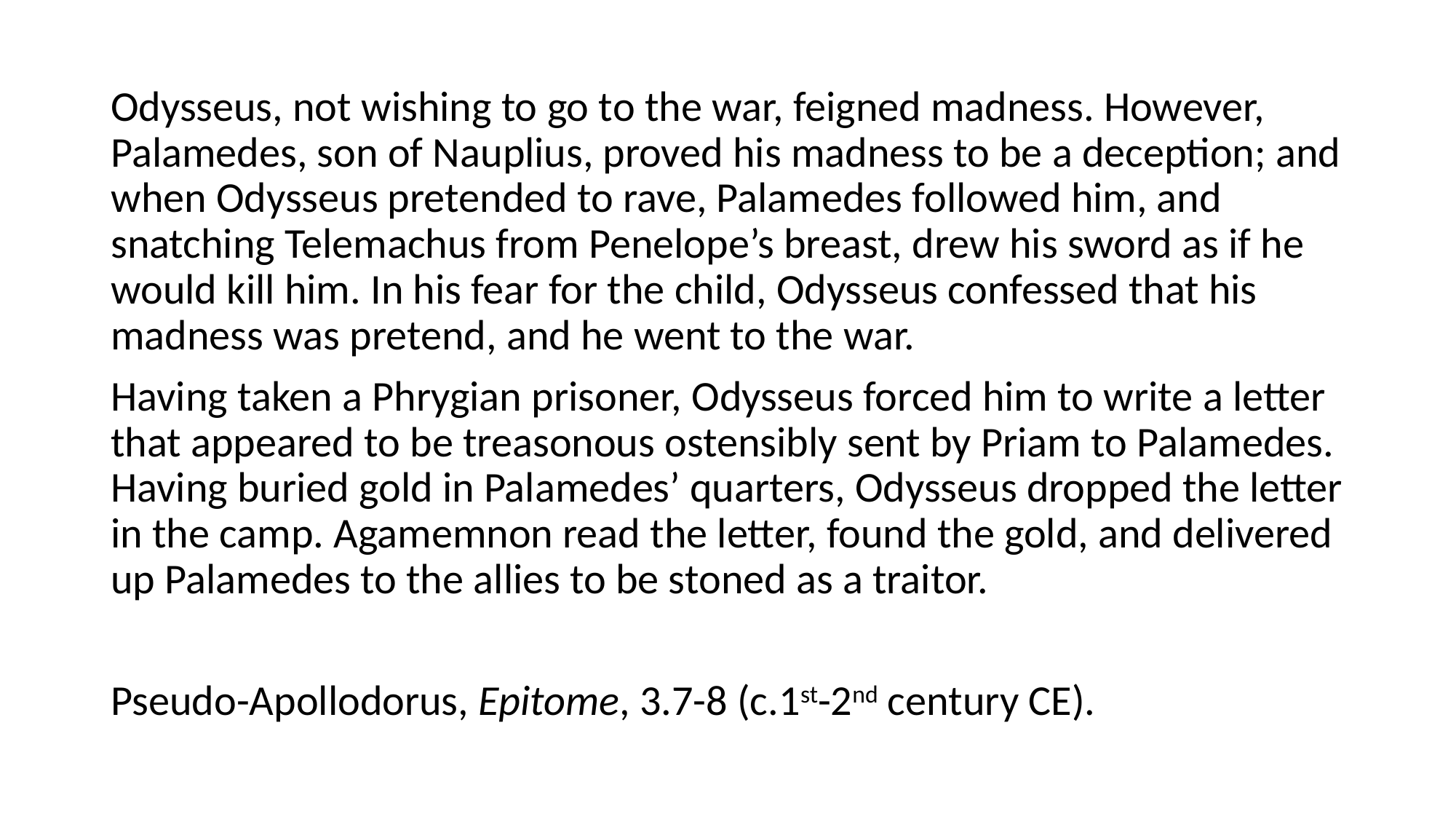

Odysseus, not wishing to go to the war, feigned madness. However, Palamedes, son of Nauplius, proved his madness to be a deception; and when Odysseus pretended to rave, Palamedes followed him, and snatching Telemachus from Penelope’s breast, drew his sword as if he would kill him. In his fear for the child, Odysseus confessed that his madness was pretend, and he went to the war.
Having taken a Phrygian prisoner, Odysseus forced him to write a letter that appeared to be treasonous ostensibly sent by Priam to Palamedes. Having buried gold in Palamedes’ quarters, Odysseus dropped the letter in the camp. Agamemnon read the letter, found the gold, and delivered up Palamedes to the allies to be stoned as a traitor.

Pseudo-Apollodorus, Epitome, 3.7-8 (c.1st-2nd century CE).